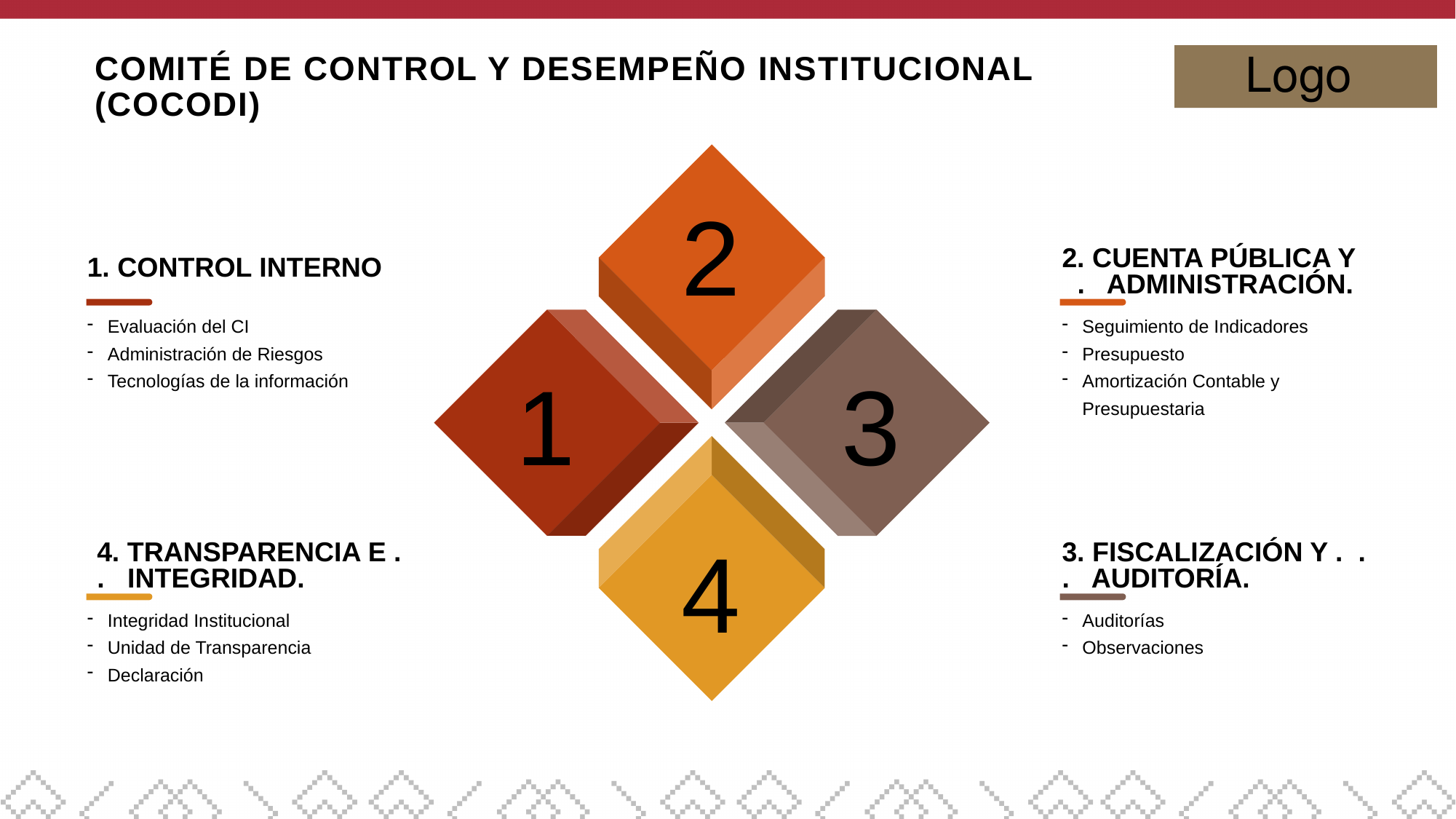

7
# COMITÉ DE CONTROL Y DESEMPEÑO INSTITUCIONAL (COCODI)
Logo

2
2. CUENTA PÚBLICA Y    .   ADMINISTRACIÓN.
1. CONTROL INTERNO

Evaluación del CI
Administración de Riesgos
Tecnologías de la información
Seguimiento de Indicadores
Presupuesto
Amortización Contable y Presupuestaria
1
3
4. TRANSPARENCIA E . .   INTEGRIDAD.
3. FISCALIZACIÓN Y .  . .   AUDITORÍA.
4

Integridad Institucional
Unidad de Transparencia
Declaración
Auditorías
Observaciones